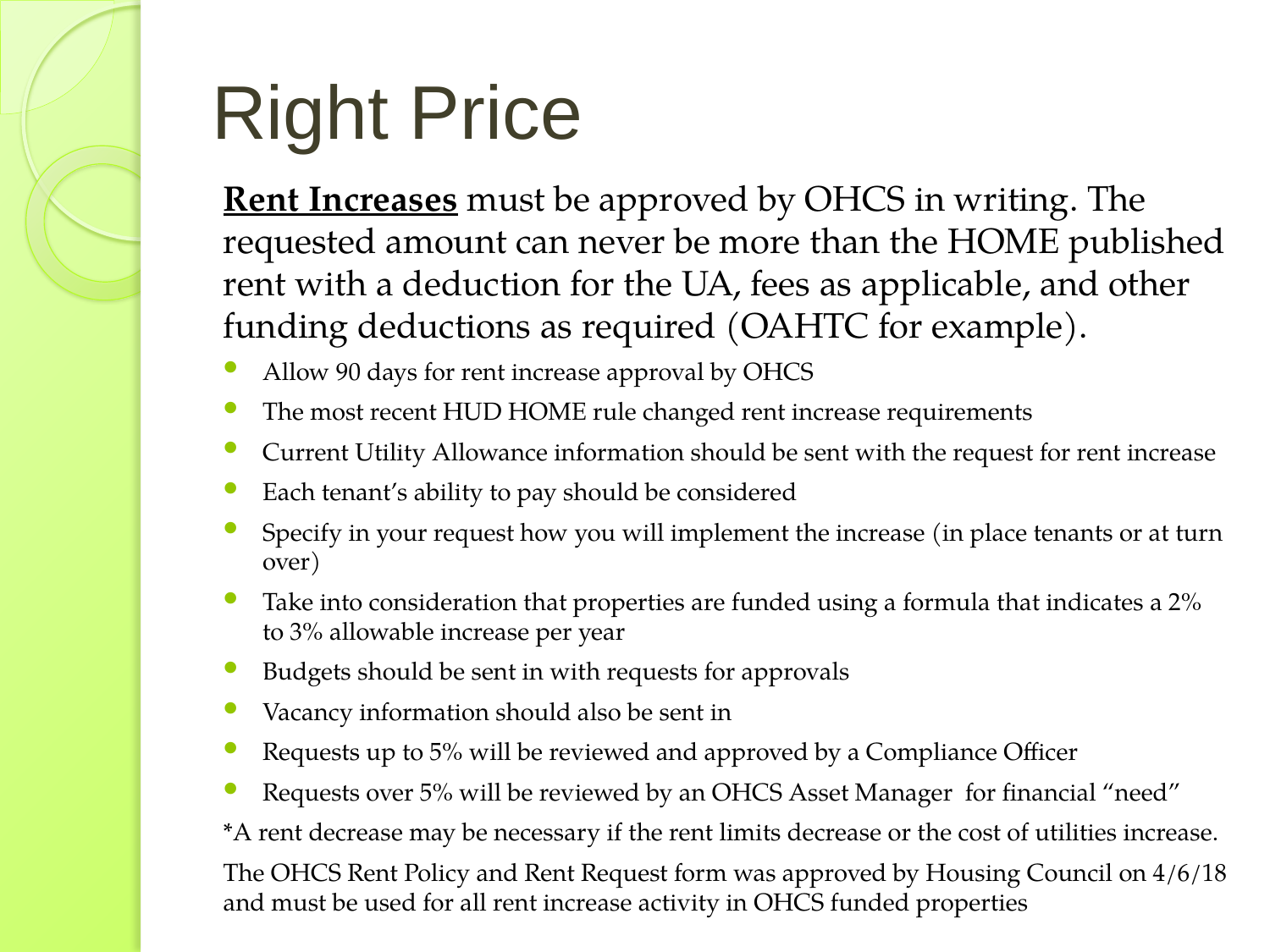

# Right Price
Rent Increases must be approved by OHCS in writing. The requested amount can never be more than the HOME published rent with a deduction for the UA, fees as applicable, and other funding deductions as required (OAHTC for example).
Allow 90 days for rent increase approval by OHCS
The most recent HUD HOME rule changed rent increase requirements
Current Utility Allowance information should be sent with the request for rent increase
Each tenant’s ability to pay should be considered
Specify in your request how you will implement the increase (in place tenants or at turn over)
Take into consideration that properties are funded using a formula that indicates a 2% to 3% allowable increase per year
Budgets should be sent in with requests for approvals
Vacancy information should also be sent in
Requests up to 5% will be reviewed and approved by a Compliance Officer
Requests over 5% will be reviewed by an OHCS Asset Manager  for financial “need”
*A rent decrease may be necessary if the rent limits decrease or the cost of utilities increase.
The OHCS Rent Policy and Rent Request form was approved by Housing Council on 4/6/18 and must be used for all rent increase activity in OHCS funded properties